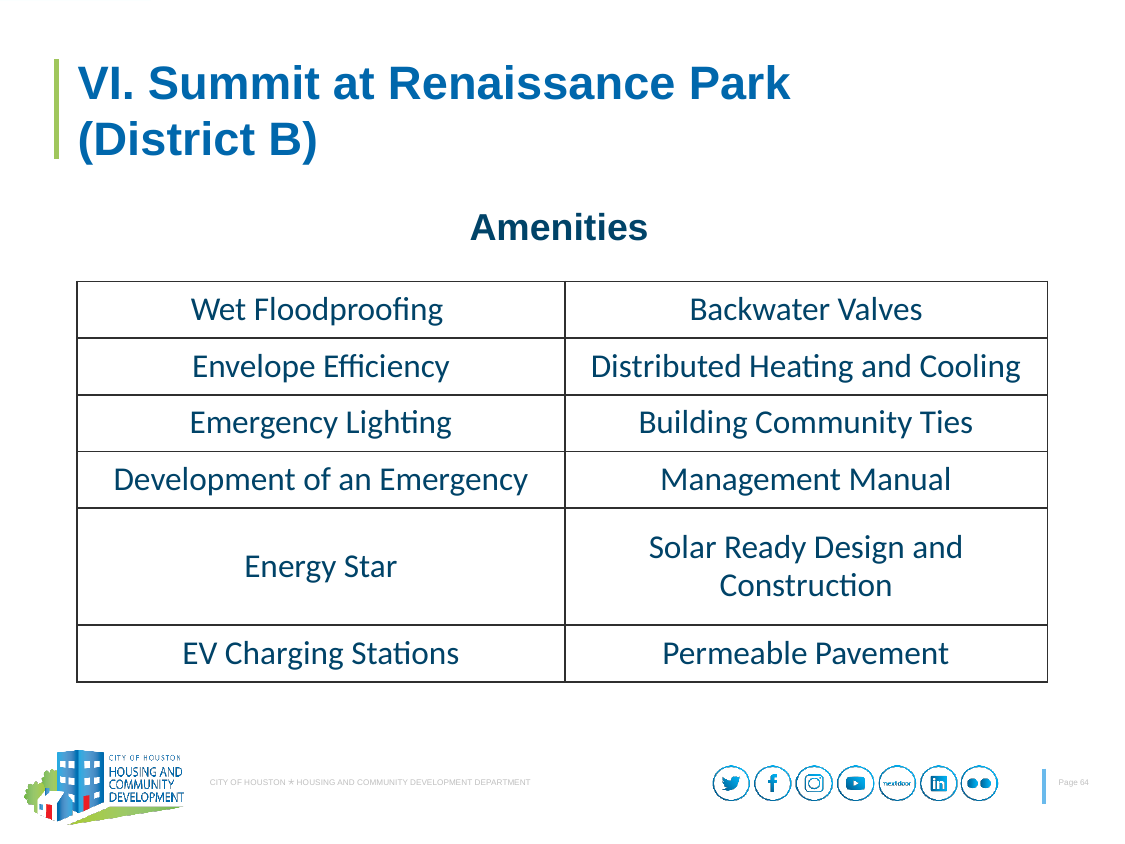

# VI. Summit at Renaissance Park (District B)
Amenities
| Wet Floodproofing | Backwater Valves |
| --- | --- |
| Envelope Efficiency | Distributed Heating and Cooling |
| Emergency Lighting | Building Community Ties |
| Development of an Emergency | Management Manual |
| Energy Star | Solar Ready Design and Construction |
| EV Charging Stations | Permeable Pavement |